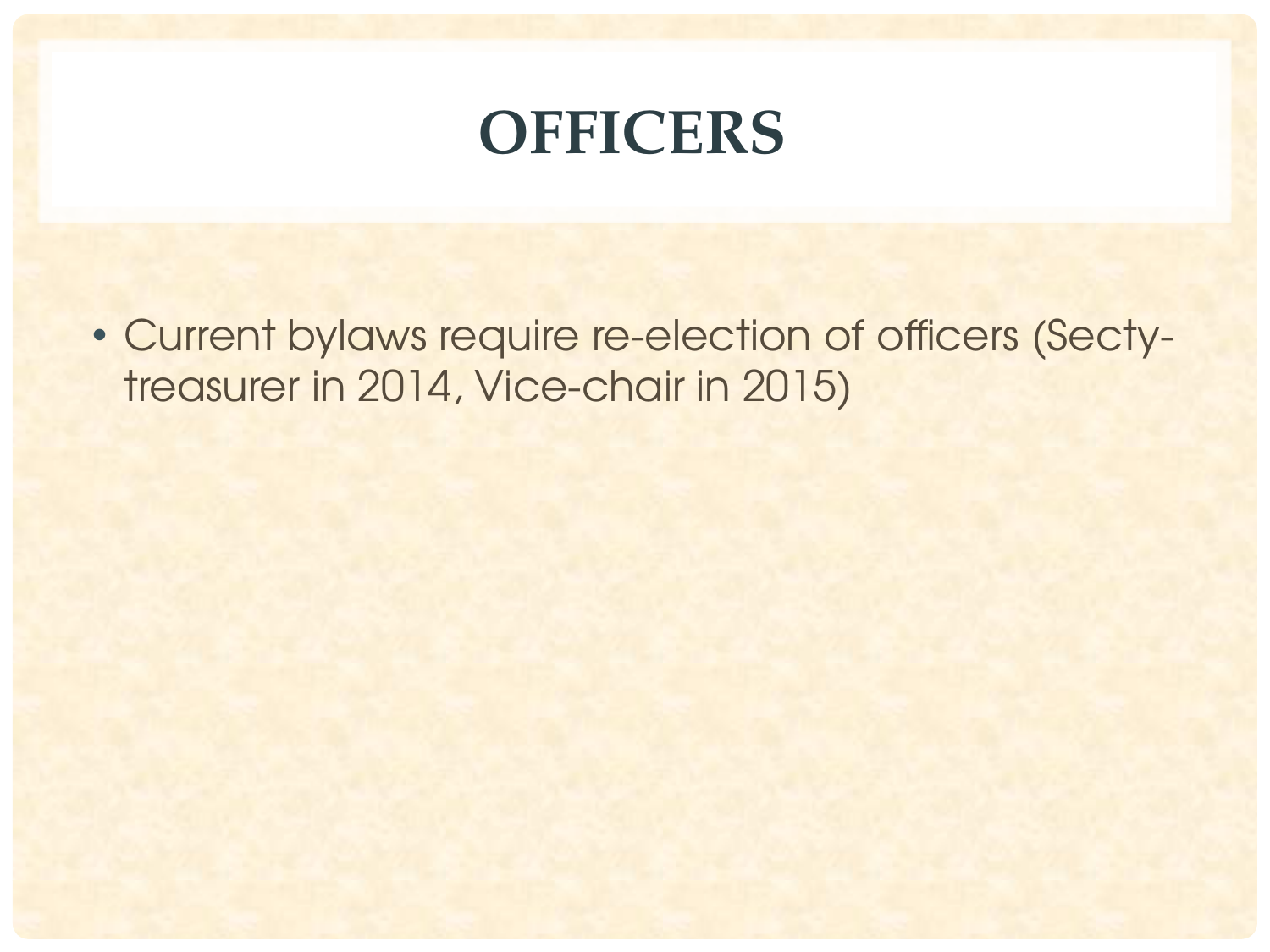

# OFFICERS

Current bylaws require re-election of officers (Secty-treasurer in 2014, Vice-chair in 2015)